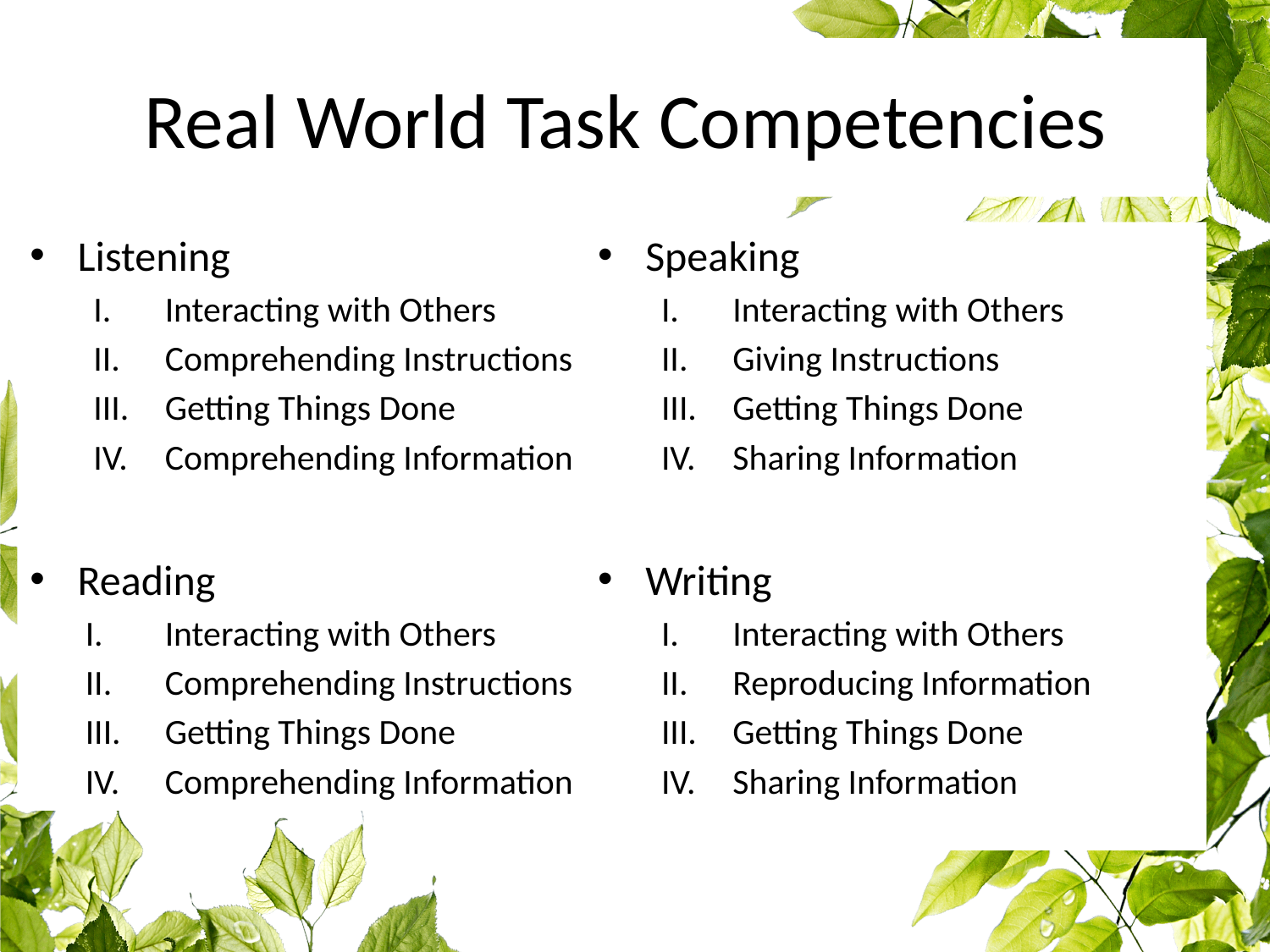

# Real World Task Competencies
Speaking
Interacting with Others
Giving Instructions
Getting Things Done
Sharing Information

Writing
Interacting with Others
Reproducing Information
Getting Things Done
Sharing Information

Listening
Interacting with Others
Comprehending Instructions
Getting Things Done
Comprehending Information

Reading
Interacting with Others
Comprehending Instructions
Getting Things Done
Comprehending Information